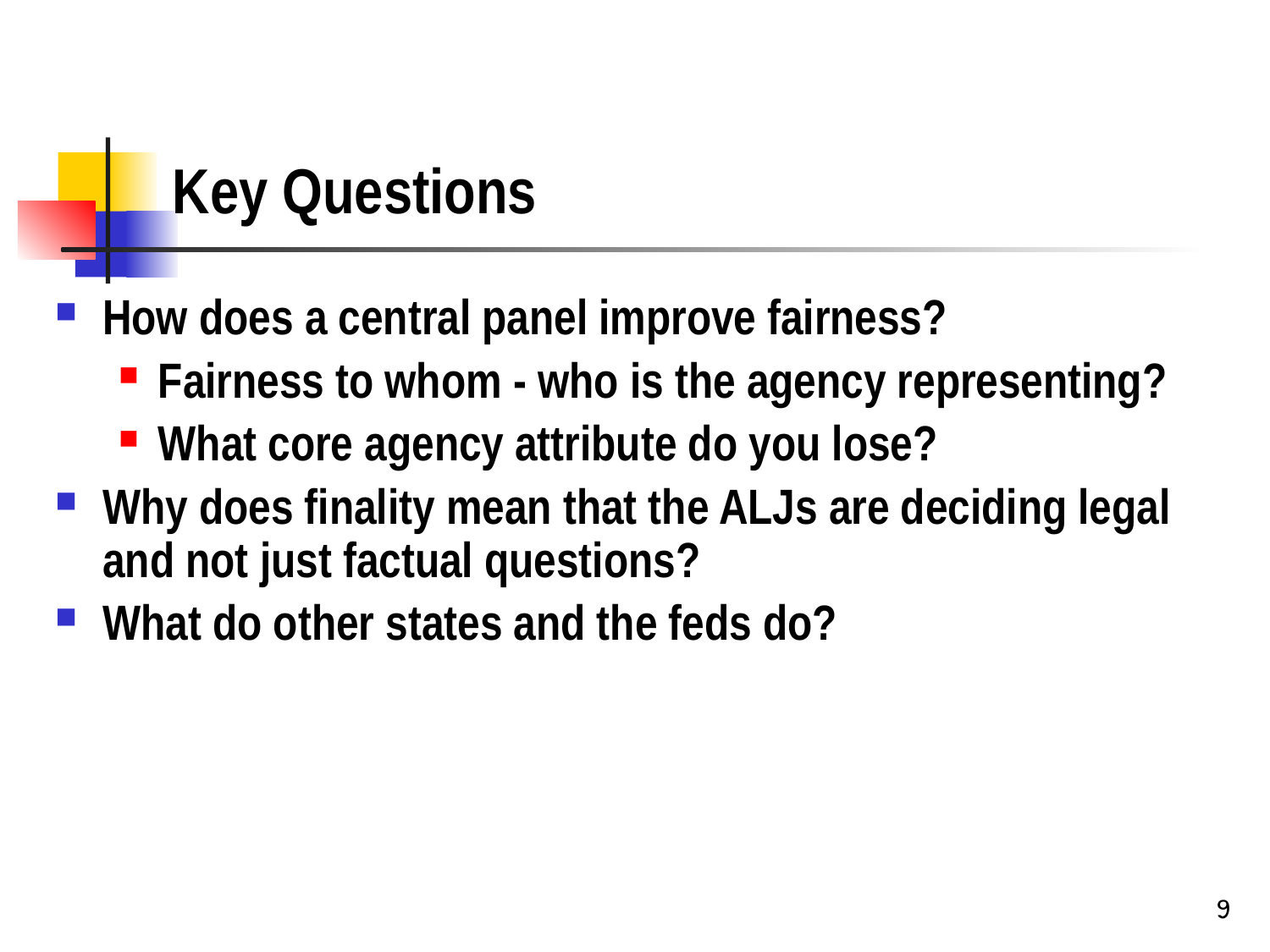

# Key Questions
How does a central panel improve fairness?
Fairness to whom - who is the agency representing?
What core agency attribute do you lose?
Why does finality mean that the ALJs are deciding legal and not just factual questions?
What do other states and the feds do?
9